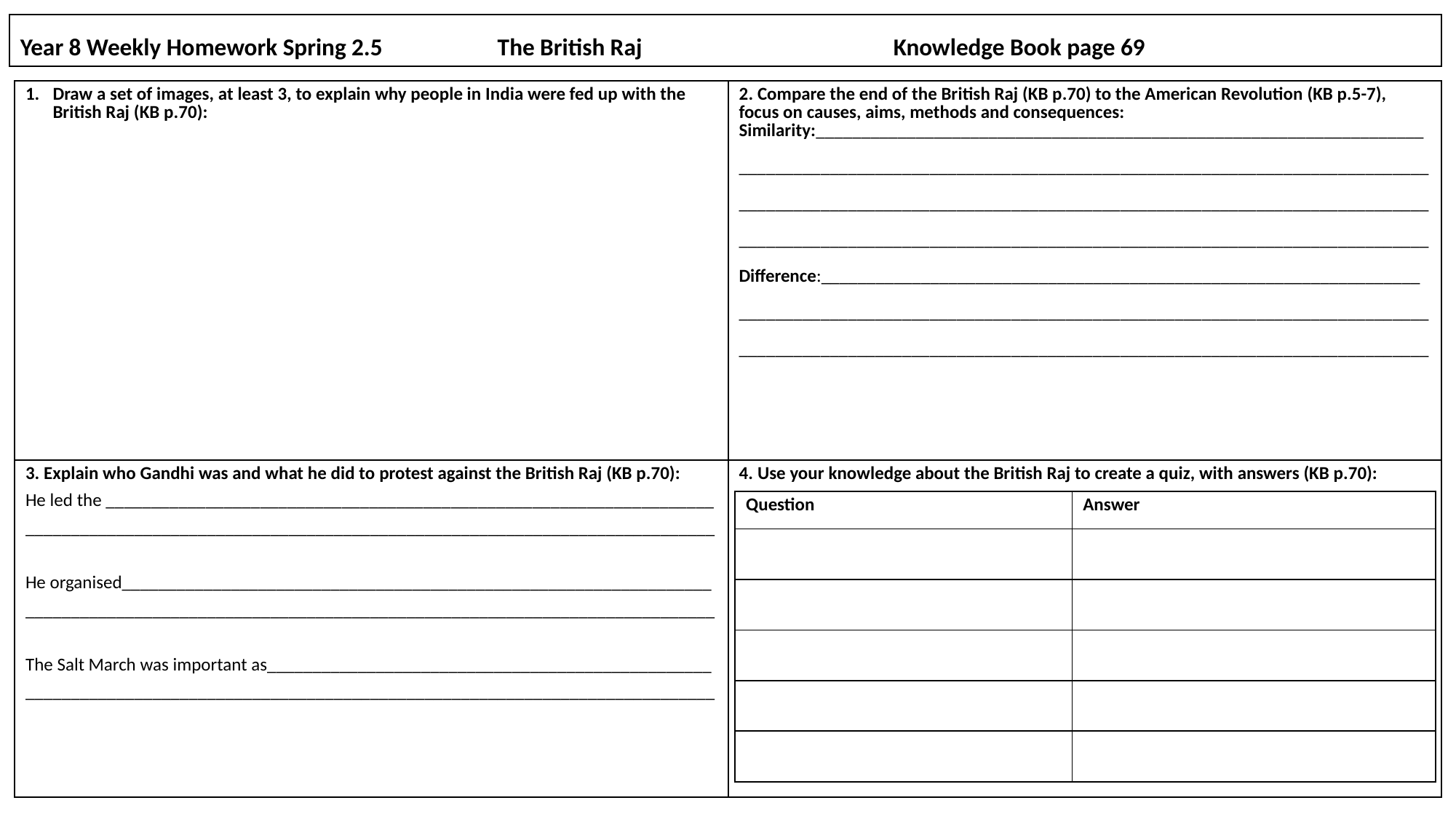

# Year 8 Weekly Homework Spring 2.5                     The British Raj 			Knowledge Book page 69
| Draw a set of images, at least 3, to explain why people in India were fed up with the British Raj (KB p.70): | 2. Compare the end of the British Raj (KB p.70) to the American Revolution (KB p.5-7), focus on causes, aims, methods and consequences: Similarity:\_\_\_\_\_\_\_\_\_\_\_\_\_\_\_\_\_\_\_\_\_\_\_\_\_\_\_\_\_\_\_\_\_\_\_\_\_\_\_\_\_\_\_\_\_\_\_\_\_\_\_\_\_\_\_\_\_\_\_\_\_\_\_\_\_\_\_ \_\_\_\_\_\_\_\_\_\_\_\_\_\_\_\_\_\_\_\_\_\_\_\_\_\_\_\_\_\_\_\_\_\_\_\_\_\_\_\_\_\_\_\_\_\_\_\_\_\_\_\_\_\_\_\_\_\_\_\_\_\_\_\_\_\_\_\_\_\_\_\_\_\_\_\_ \_\_\_\_\_\_\_\_\_\_\_\_\_\_\_\_\_\_\_\_\_\_\_\_\_\_\_\_\_\_\_\_\_\_\_\_\_\_\_\_\_\_\_\_\_\_\_\_\_\_\_\_\_\_\_\_\_\_\_\_\_\_\_\_\_\_\_\_\_\_\_\_\_\_\_\_ \_\_\_\_\_\_\_\_\_\_\_\_\_\_\_\_\_\_\_\_\_\_\_\_\_\_\_\_\_\_\_\_\_\_\_\_\_\_\_\_\_\_\_\_\_\_\_\_\_\_\_\_\_\_\_\_\_\_\_\_\_\_\_\_\_\_\_\_\_\_\_\_\_\_\_\_ Difference:\_\_\_\_\_\_\_\_\_\_\_\_\_\_\_\_\_\_\_\_\_\_\_\_\_\_\_\_\_\_\_\_\_\_\_\_\_\_\_\_\_\_\_\_\_\_\_\_\_\_\_\_\_\_\_\_\_\_\_\_\_\_\_\_\_\_ \_\_\_\_\_\_\_\_\_\_\_\_\_\_\_\_\_\_\_\_\_\_\_\_\_\_\_\_\_\_\_\_\_\_\_\_\_\_\_\_\_\_\_\_\_\_\_\_\_\_\_\_\_\_\_\_\_\_\_\_\_\_\_\_\_\_\_\_\_\_\_\_\_\_\_\_ \_\_\_\_\_\_\_\_\_\_\_\_\_\_\_\_\_\_\_\_\_\_\_\_\_\_\_\_\_\_\_\_\_\_\_\_\_\_\_\_\_\_\_\_\_\_\_\_\_\_\_\_\_\_\_\_\_\_\_\_\_\_\_\_\_\_\_\_\_\_\_\_\_\_\_\_ |
| --- | --- |
| 3. Explain who Gandhi was and what he did to protest against the British Raj (KB p.70): He led the \_\_\_\_\_\_\_\_\_\_\_\_\_\_\_\_\_\_\_\_\_\_\_\_\_\_\_\_\_\_\_\_\_\_\_\_\_\_\_\_\_\_\_\_\_\_\_\_\_\_\_\_\_\_\_\_\_\_\_\_\_\_\_\_\_\_\_ \_\_\_\_\_\_\_\_\_\_\_\_\_\_\_\_\_\_\_\_\_\_\_\_\_\_\_\_\_\_\_\_\_\_\_\_\_\_\_\_\_\_\_\_\_\_\_\_\_\_\_\_\_\_\_\_\_\_\_\_\_\_\_\_\_\_\_\_\_\_\_\_\_\_\_\_ He organised\_\_\_\_\_\_\_\_\_\_\_\_\_\_\_\_\_\_\_\_\_\_\_\_\_\_\_\_\_\_\_\_\_\_\_\_\_\_\_\_\_\_\_\_\_\_\_\_\_\_\_\_\_\_\_\_\_\_\_\_\_\_\_\_\_ \_\_\_\_\_\_\_\_\_\_\_\_\_\_\_\_\_\_\_\_\_\_\_\_\_\_\_\_\_\_\_\_\_\_\_\_\_\_\_\_\_\_\_\_\_\_\_\_\_\_\_\_\_\_\_\_\_\_\_\_\_\_\_\_\_\_\_\_\_\_\_\_\_\_\_\_ The Salt March was important as\_\_\_\_\_\_\_\_\_\_\_\_\_\_\_\_\_\_\_\_\_\_\_\_\_\_\_\_\_\_\_\_\_\_\_\_\_\_\_\_\_\_\_\_\_\_\_\_\_ \_\_\_\_\_\_\_\_\_\_\_\_\_\_\_\_\_\_\_\_\_\_\_\_\_\_\_\_\_\_\_\_\_\_\_\_\_\_\_\_\_\_\_\_\_\_\_\_\_\_\_\_\_\_\_\_\_\_\_\_\_\_\_\_\_\_\_\_\_\_\_\_\_\_\_\_ | 4. Use your knowledge about the British Raj to create a quiz, with answers (KB p.70): |
| Question | Answer |
| --- | --- |
|  |  |
|  |  |
|  |  |
|  |  |
|  |  |